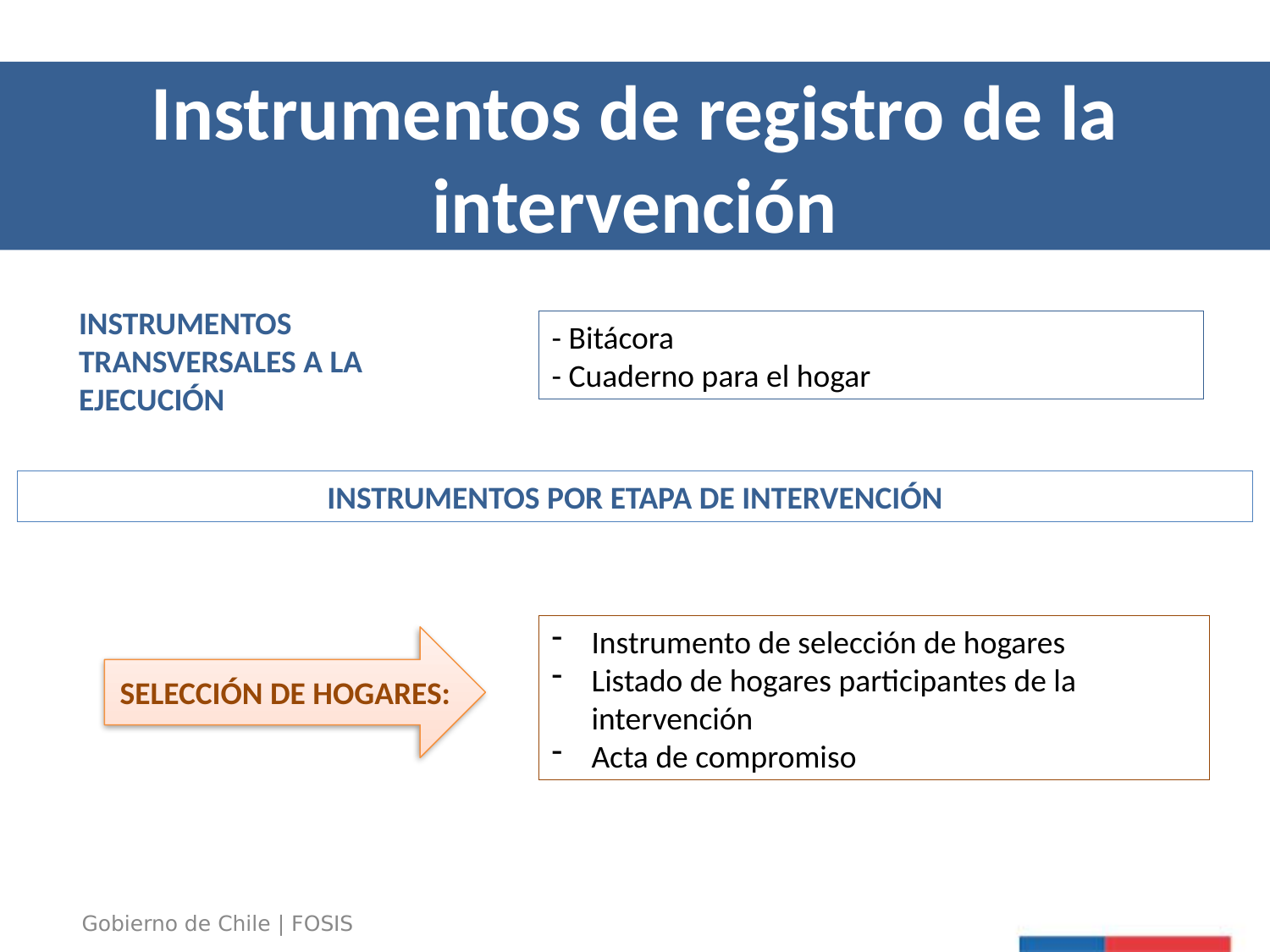

Instrumentos de registro de la intervención
INSTRUMENTOS TRANSVERSALES A LA EJECUCIÓN
- Bitácora
- Cuaderno para el hogar
INSTRUMENTOS POR ETAPA DE INTERVENCIÓN
Instrumento de selección de hogares
Listado de hogares participantes de la intervención
Acta de compromiso

SELECCIÓN DE HOGARES: